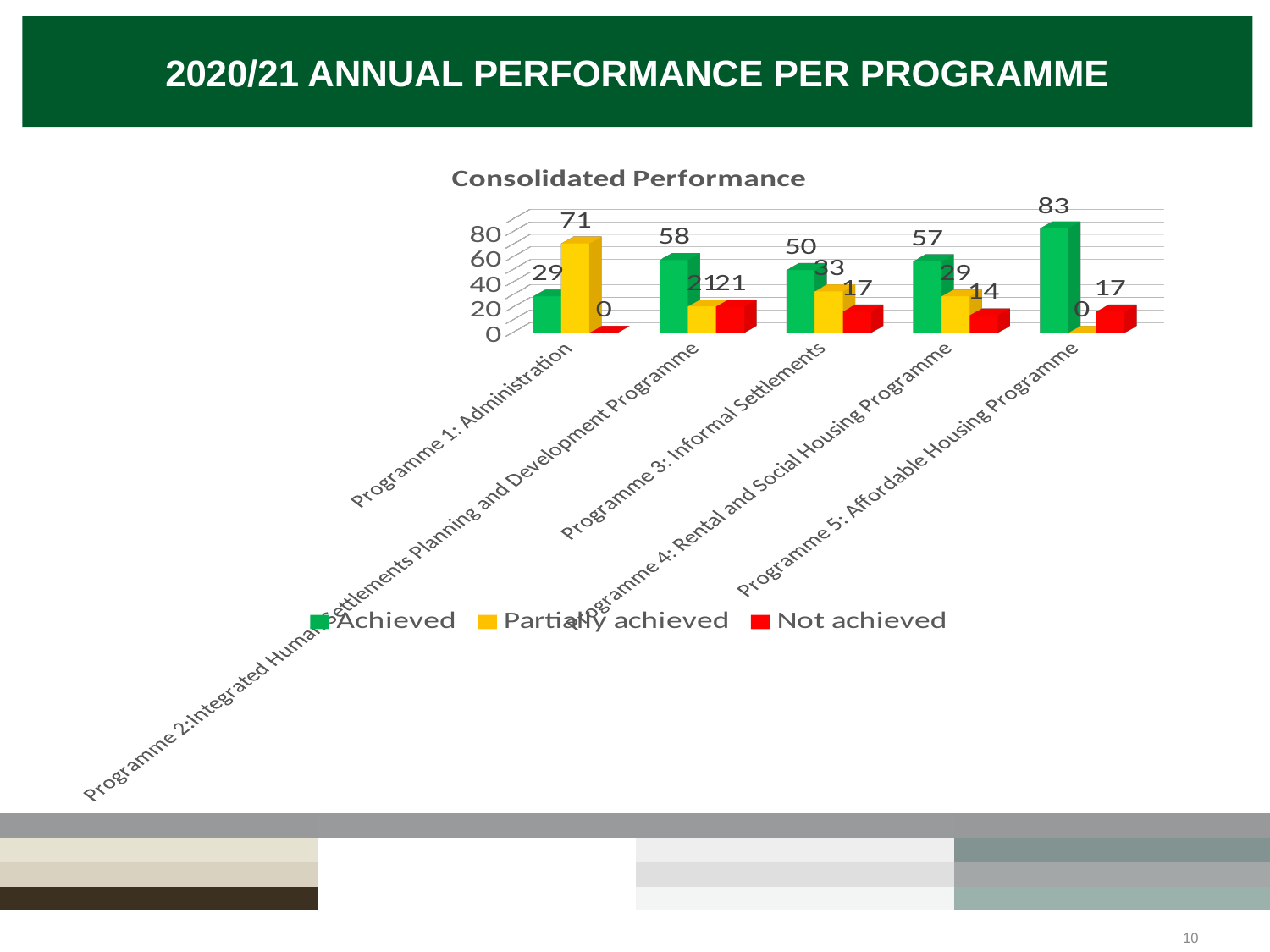

# 2020/21 ANNUAL PERFORMANCE PER PROGRAMME

[unsupported chart]

10